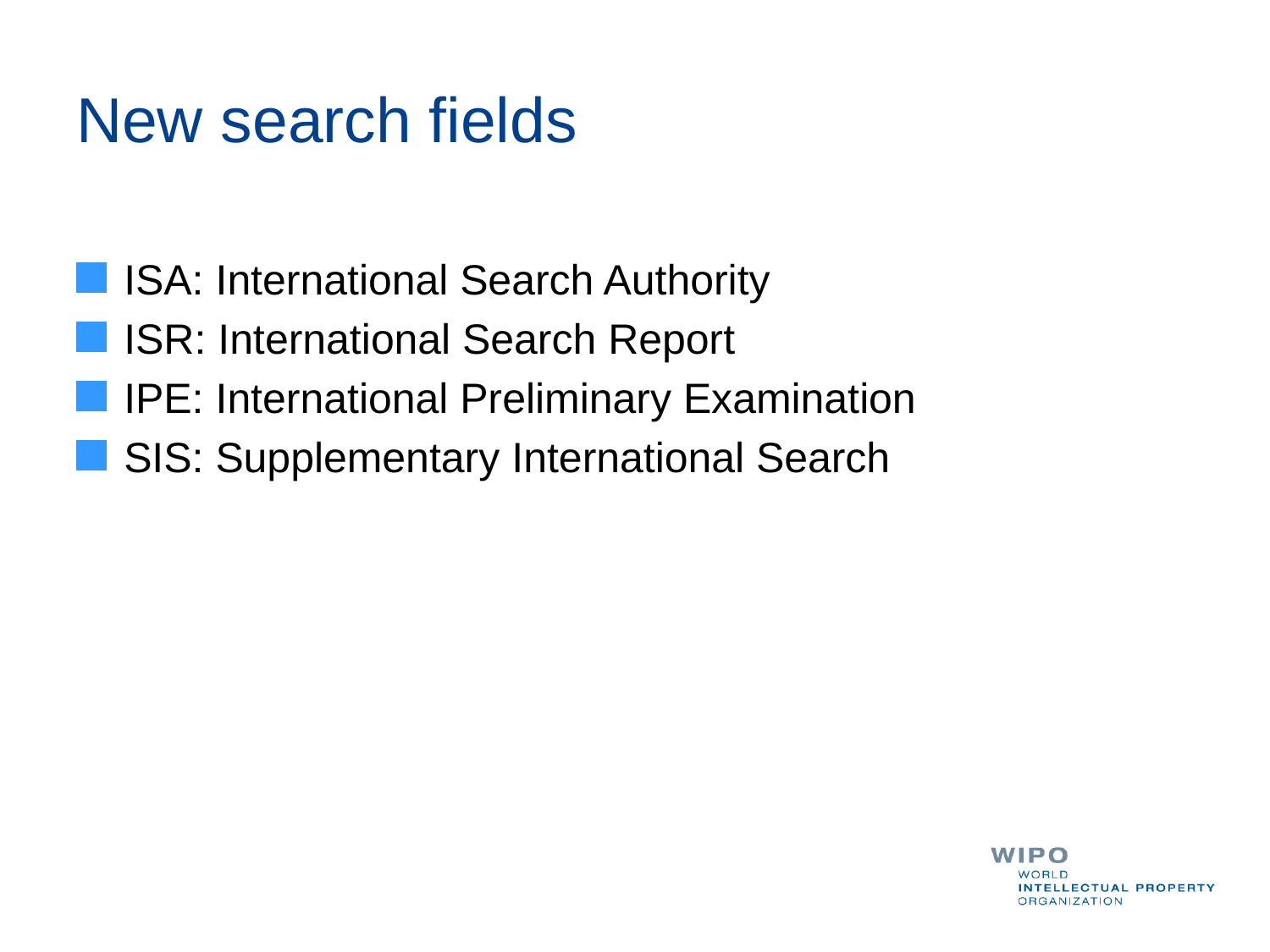

# New search fields
ISA: International Search Authority
ISR: International Search Report
IPE: International Preliminary Examination
SIS: Supplementary International Search